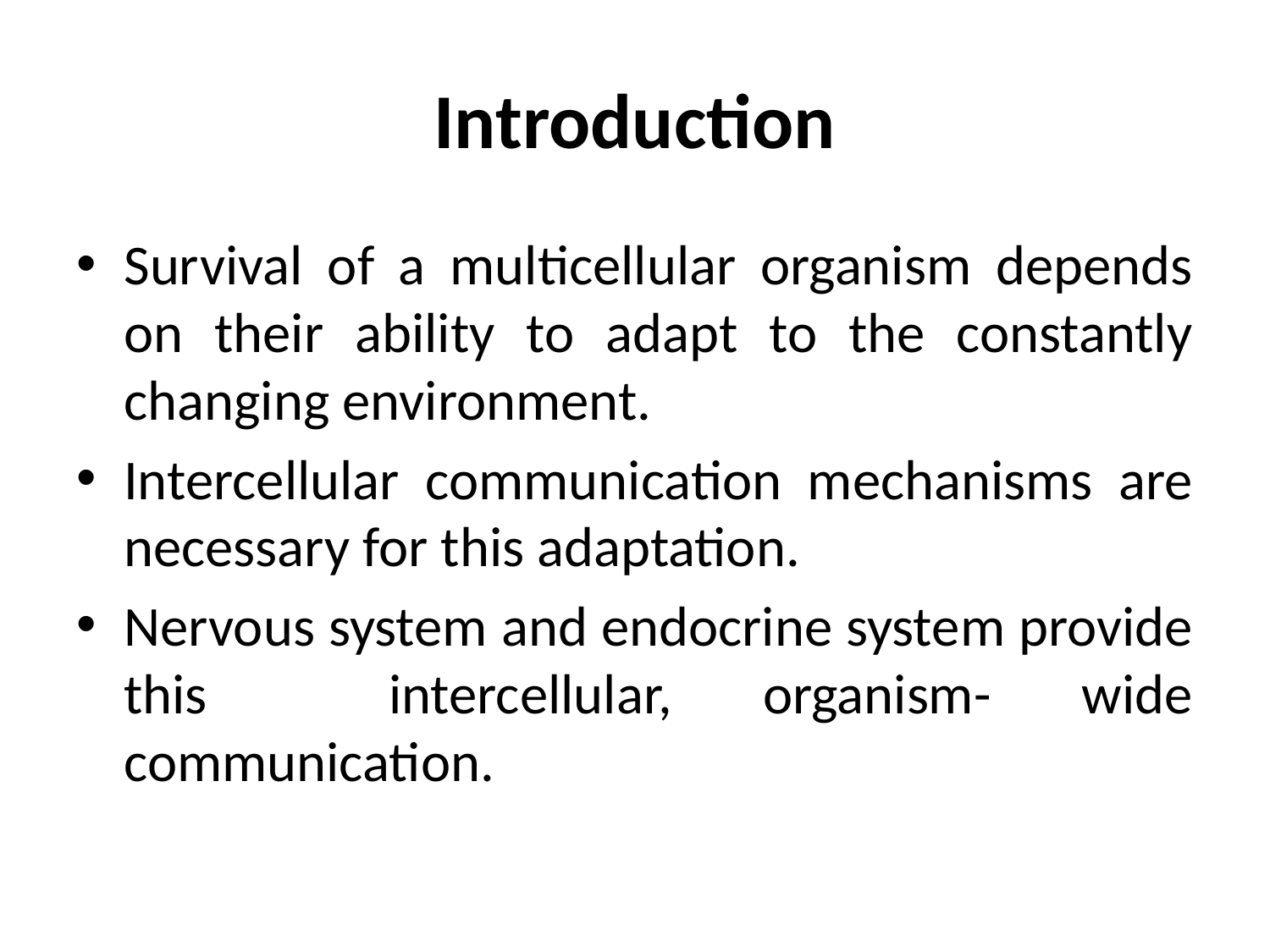

# Introduction
Survival of a multicellular organism depends on their ability to adapt to the constantly changing environment.
Intercellular communication mechanisms are necessary for this adaptation.
Nervous system and endocrine system provide this  intercellular, organism- wide communication.